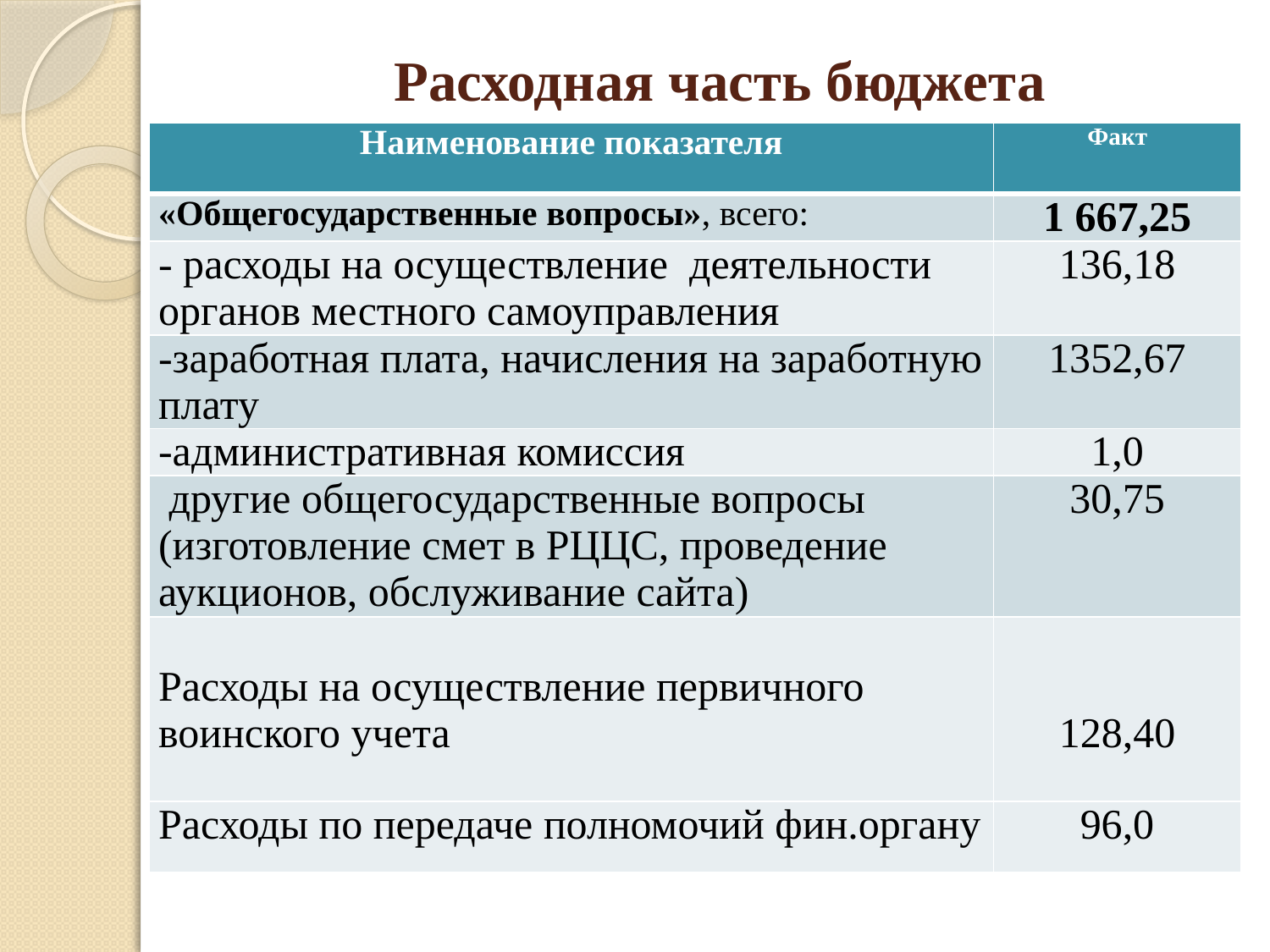

# Расходная часть бюджета
| Наименование показателя | Факт |
| --- | --- |
| «Общегосударственные вопросы», всего: | 1 667,25 |
| - расходы на осуществление деятельности органов местного самоуправления | 136,18 |
| -заработная плата, начисления на заработную плату | 1352,67 |
| -административная комиссия | 1,0 |
| другие общегосударственные вопросы (изготовление смет в РЦЦС, проведение аукционов, обслуживание сайта) | 30,75 |
| Расходы на осуществление первичного воинского учета | 128,40 |
| Расходы по передаче полномочий фин.органу | 96,0 |